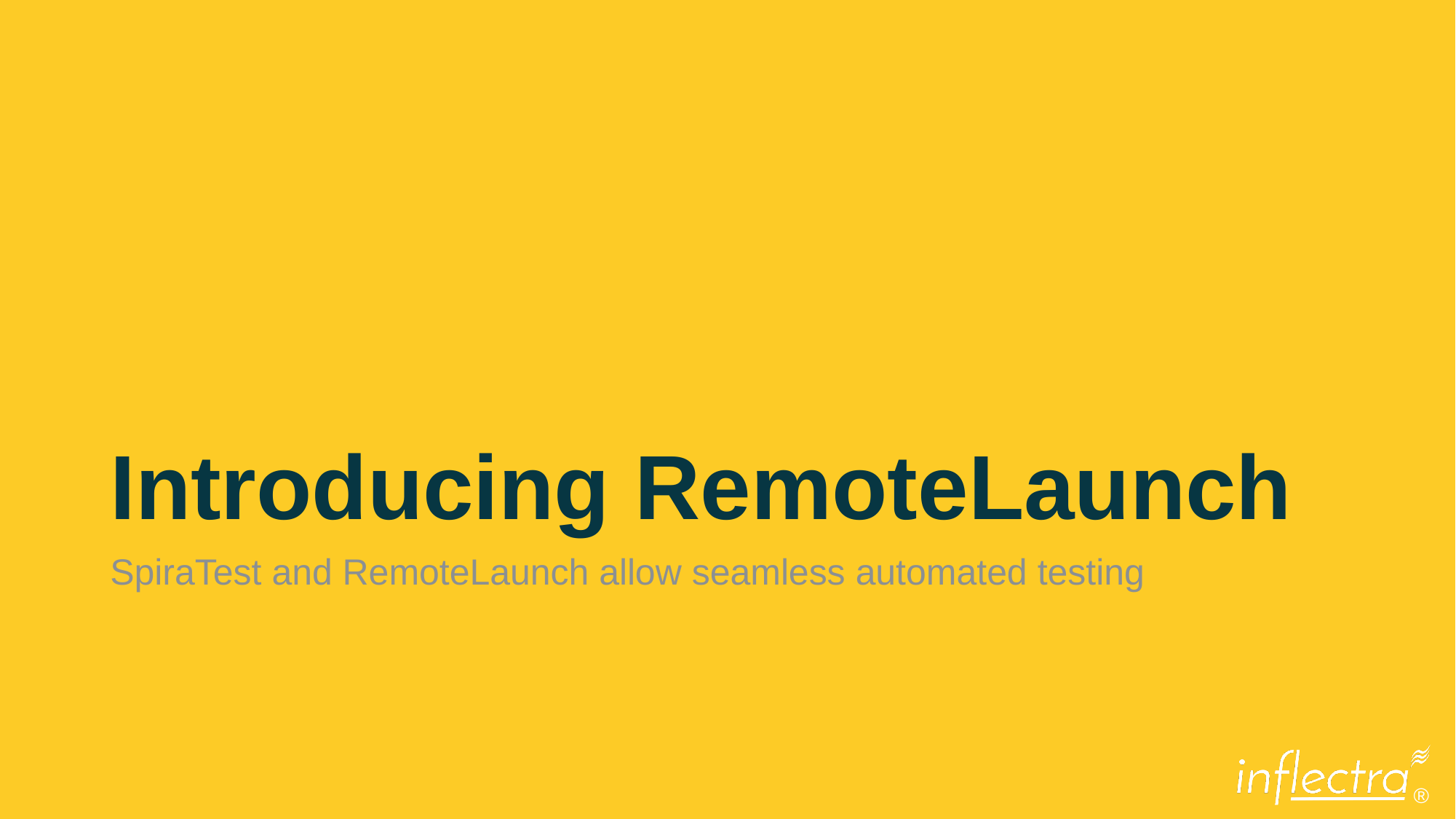

# Introducing RemoteLaunch
SpiraTest and RemoteLaunch allow seamless automated testing